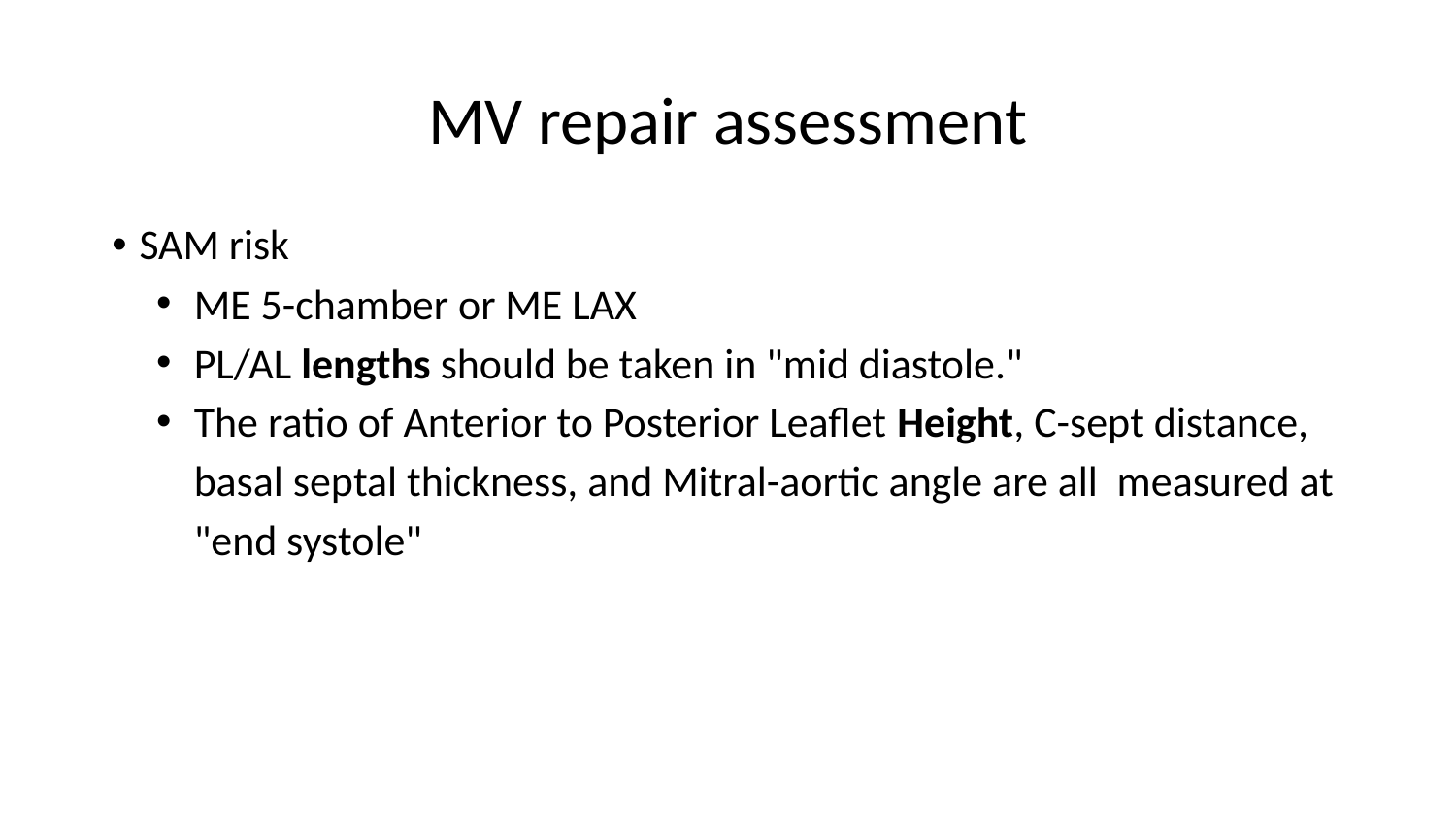

# MV repair assessment
SAM risk
ME 5-chamber or ME LAX
PL/AL lengths should be taken in "mid diastole."
The ratio of Anterior to Posterior Leaflet Height, C-sept distance, basal septal thickness, and Mitral-aortic angle are all  measured at "end systole"